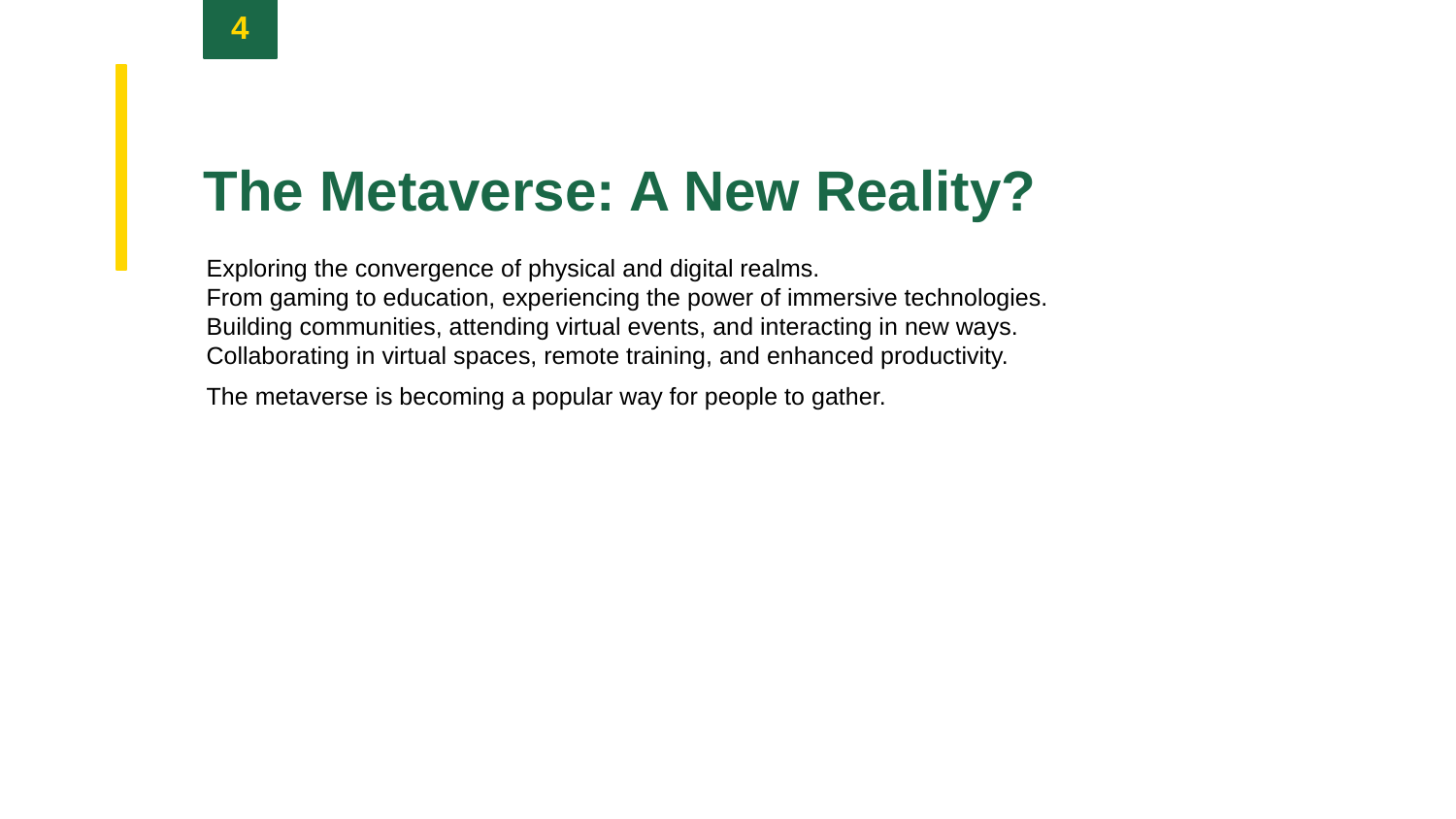

4

The Metaverse: A New Reality?
Exploring the convergence of physical and digital realms.
From gaming to education, experiencing the power of immersive technologies.
Building communities, attending virtual events, and interacting in new ways.
Collaborating in virtual spaces, remote training, and enhanced productivity.
The metaverse is becoming a popular way for people to gather.